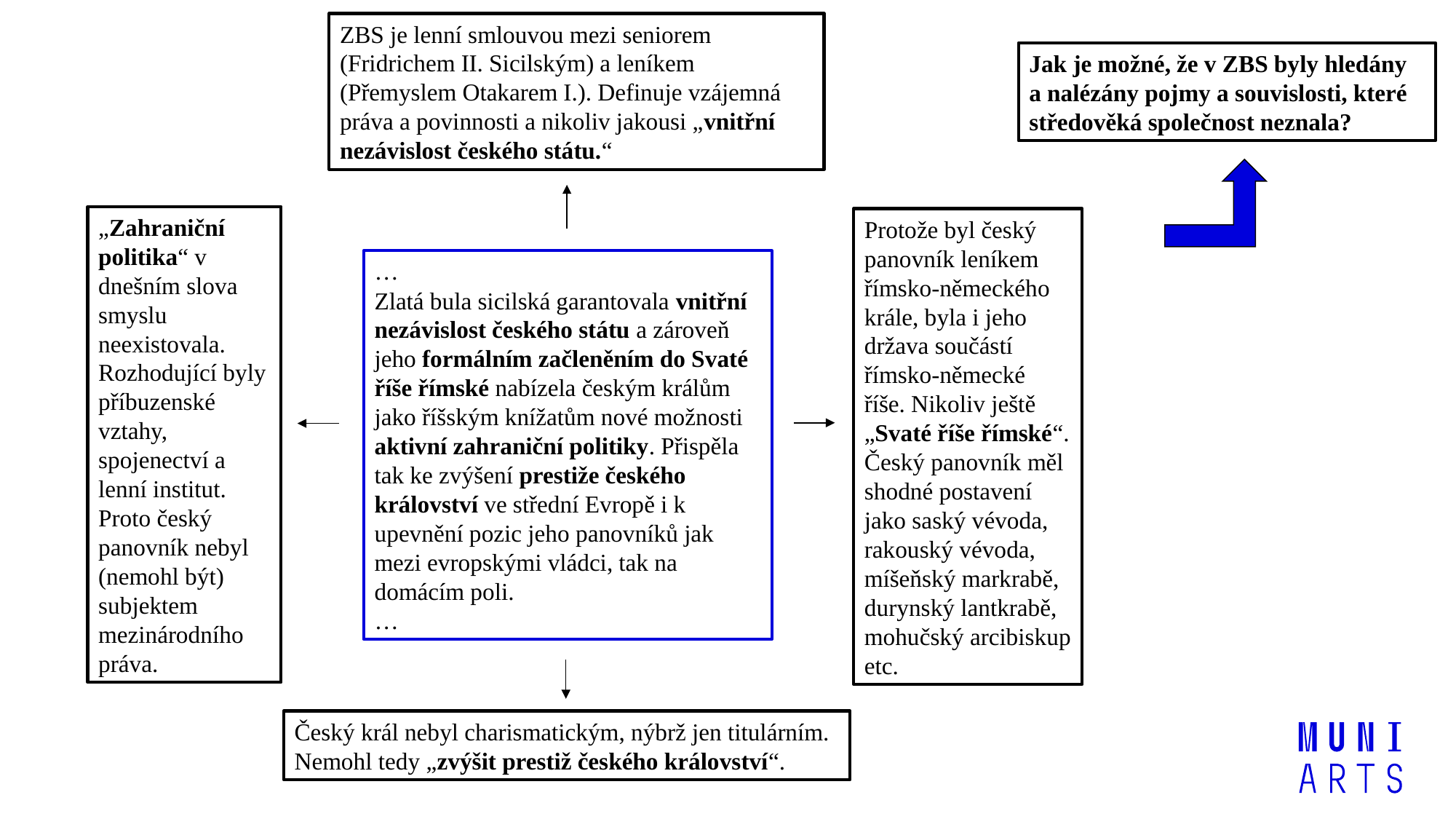

ZBS je lenní smlouvou mezi seniorem
(Fridrichem II. Sicilským) a leníkem
(Přemyslem Otakarem I.). Definuje vzájemná práva a povinnosti a nikoliv jakousi „vnitřní nezávislost českého státu.“
Jak je možné, že v ZBS byly hledány a nalézány pojmy a souvislosti, které středověká společnost neznala?

„Zahraniční politika“ v dnešním slova smyslu neexistovala.
Rozhodující byly příbuzenské vztahy, spojenectví a lenní institut.
Proto český panovník nebyl (nemohl být) subjektem mezinárodního práva.
Protože byl český panovník leníkem římsko-německého krále, byla i jeho država součástí římsko-německé říše. Nikoliv ještě „Svaté říše římské“. Český panovník měl shodné postavení jako saský vévoda, rakouský vévoda, míšeňský markrabě, durynský lantkrabě, mohučský arcibiskup etc.
…
Zlatá bula sicilská garantovala vnitřní nezávislost českého státu a zároveň jeho formálním začleněním do Svaté říše římské nabízela českým králům jako říšským knížatům nové možnosti aktivní zahraniční politiky. Přispěla tak ke zvýšení prestiže českého království ve střední Evropě i k upevnění pozic jeho panovníků jak mezi evropskými vládci, tak na domácím poli.
…
Český král nebyl charismatickým, nýbrž jen titulárním. Nemohl tedy „zvýšit prestiž českého království“.